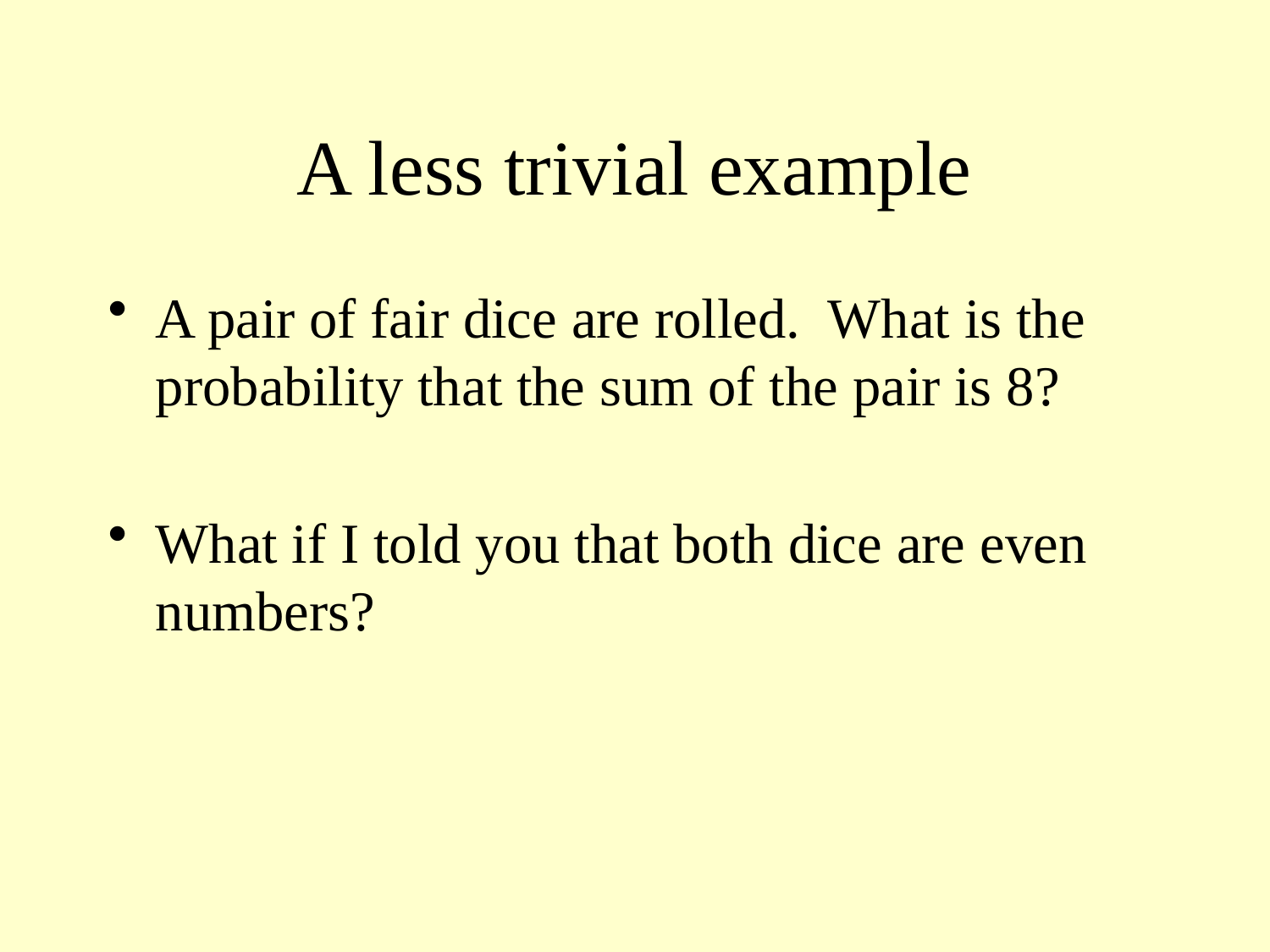

# A less trivial example
A pair of fair dice are rolled.  What is the probability that the sum of the pair is 8?

What if I told you that both dice are even numbers?